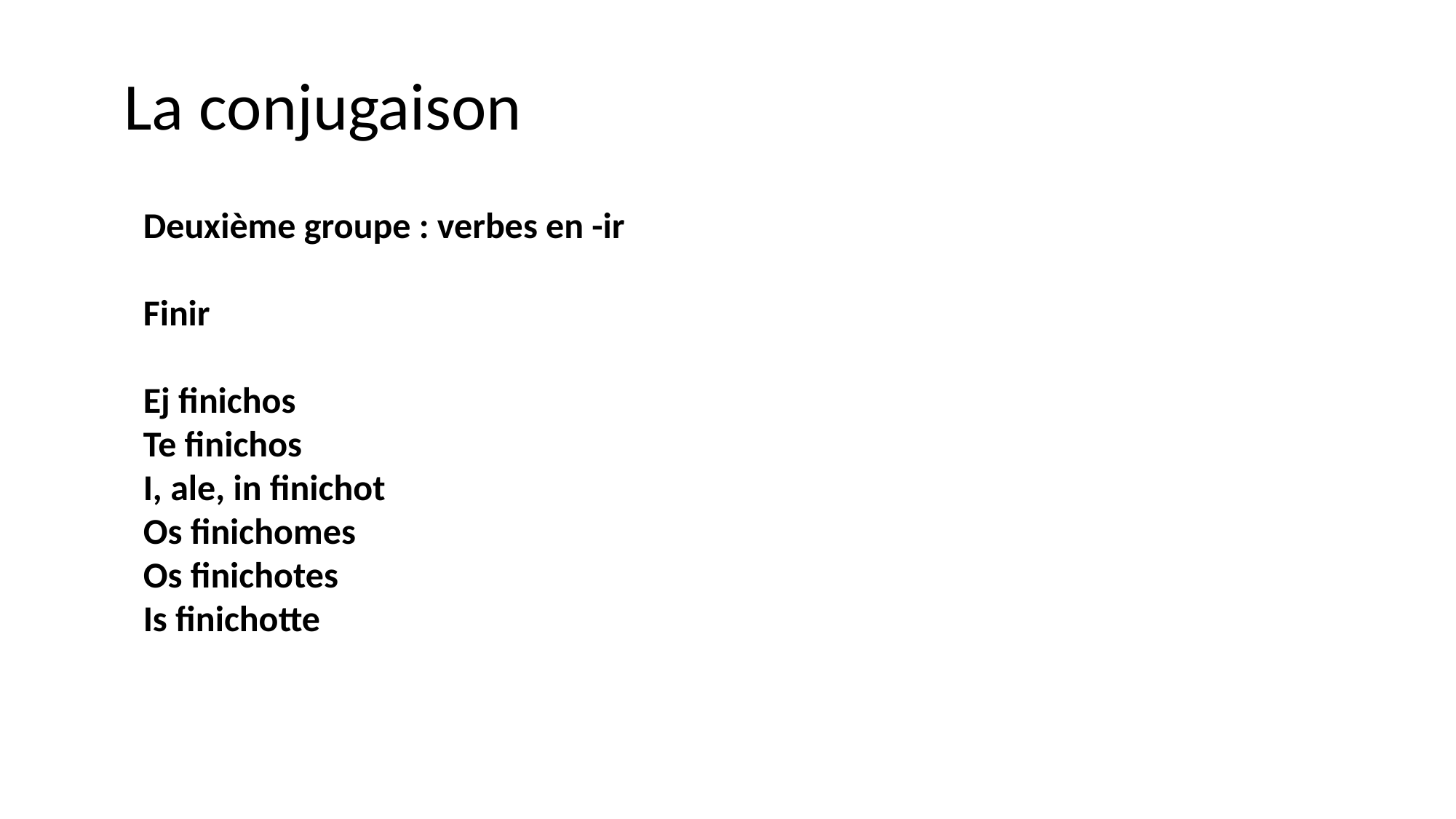

# La conjugaison
Deuxième groupe : verbes en -ir

Finir

Ej finichos
Te finichos
I, ale, in finichot
Os finichomes
Os finichotes
Is finichotte